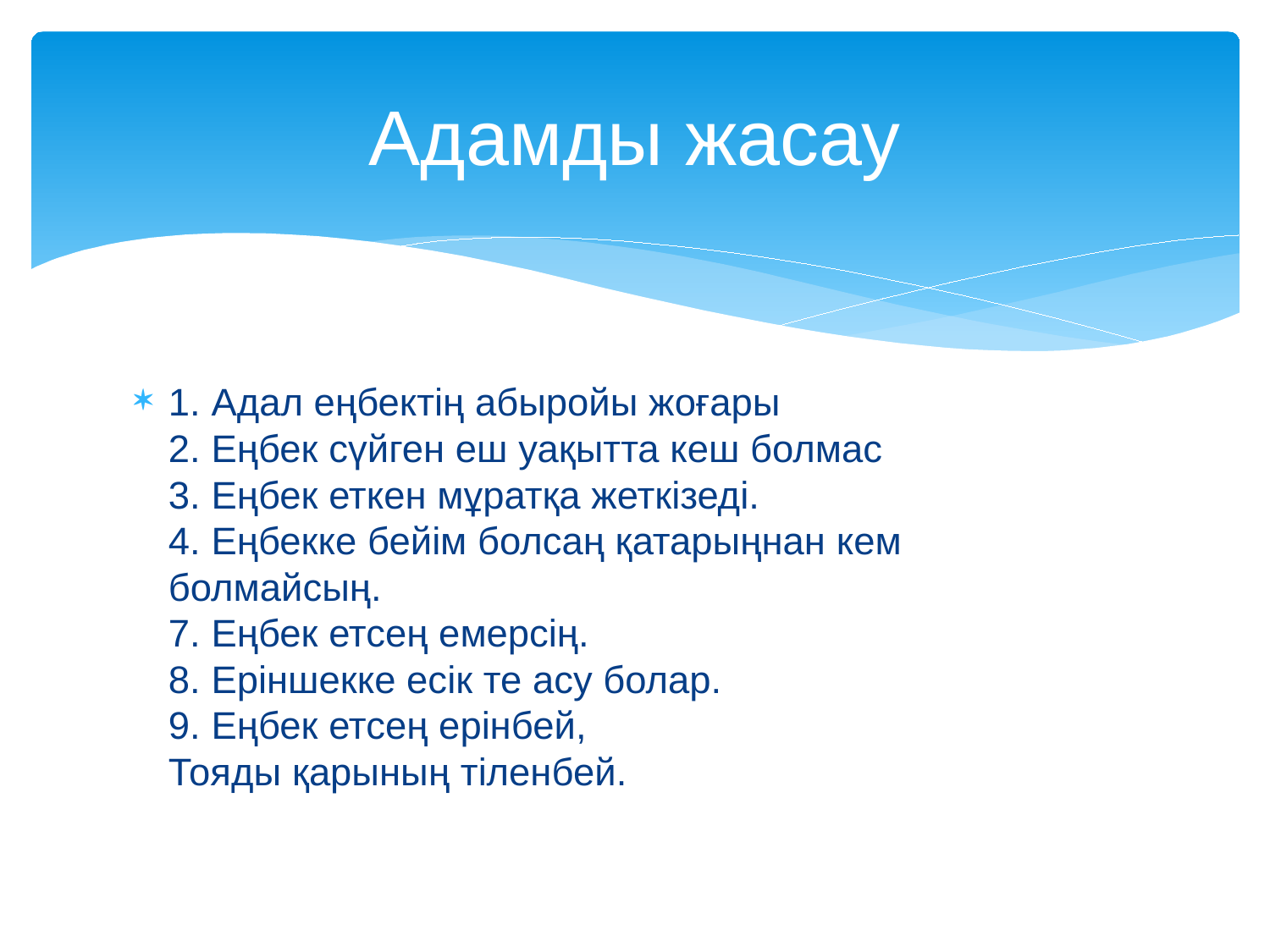

# Адамды жасау
1. Адал еңбектің абыройы жоғары 
2. Еңбек сүйген еш уақытта кеш болмас 
3. Еңбек еткен мұратқа жеткізеді. 
4. Еңбекке бейім болсаң қатарыңнан кем болмайсың. 
7. Еңбек етсең емерсің. 
8. Еріншекке есік те асу болар. 
9. Еңбек етсең ерінбей, 
Тояды қарының тіленбей.